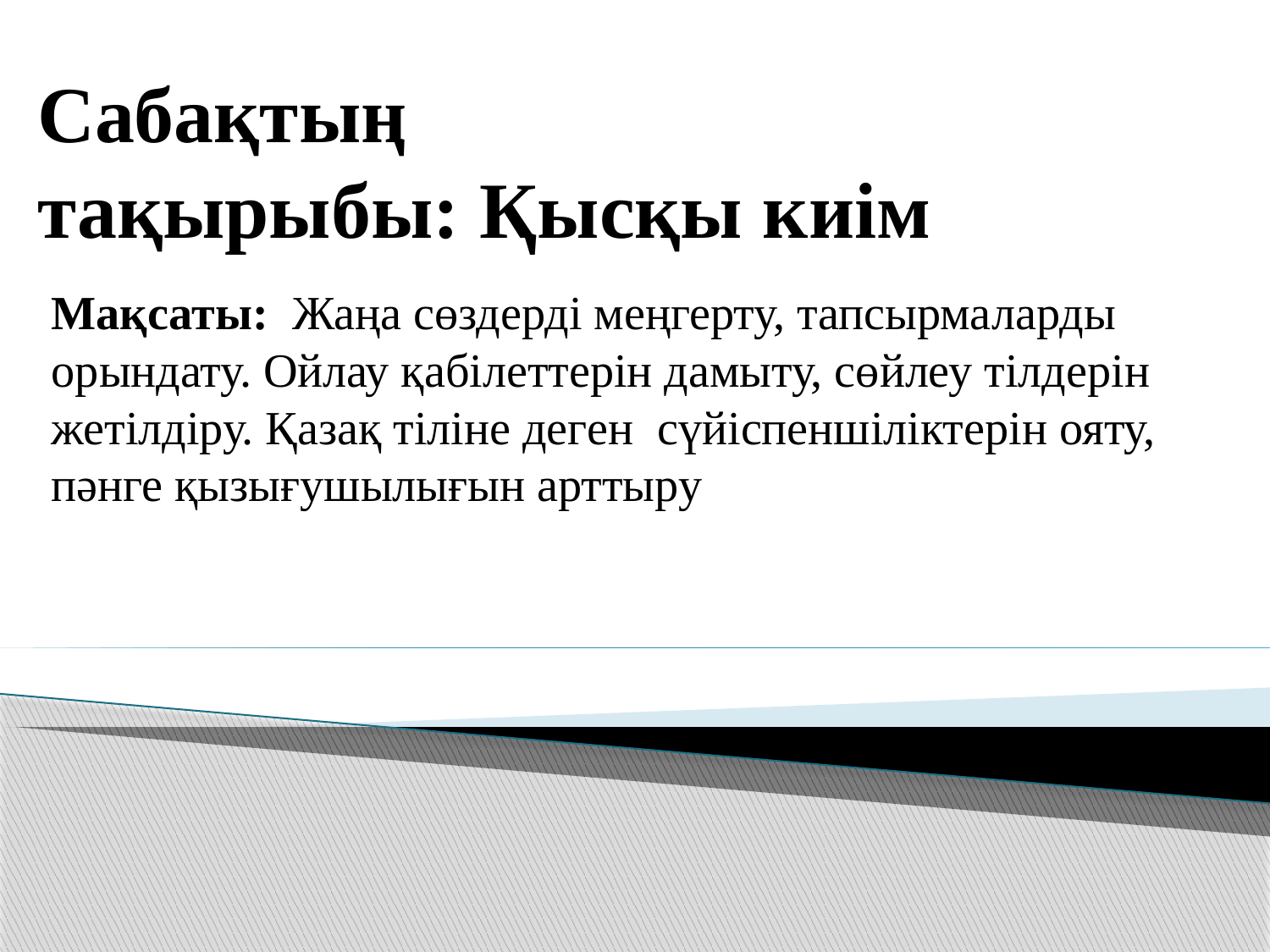

# Сабақтың тақырыбы: Қысқы киім
Мақсаты:  Жаңа сөздерді меңгерту, тапсырмаларды орындату. Ойлау қабілеттерін дамыту, сөйлеу тілдерін жетілдіру. Қазақ тіліне деген  сүйіспеншіліктерін ояту, пәнге қызығушылығын арттыру